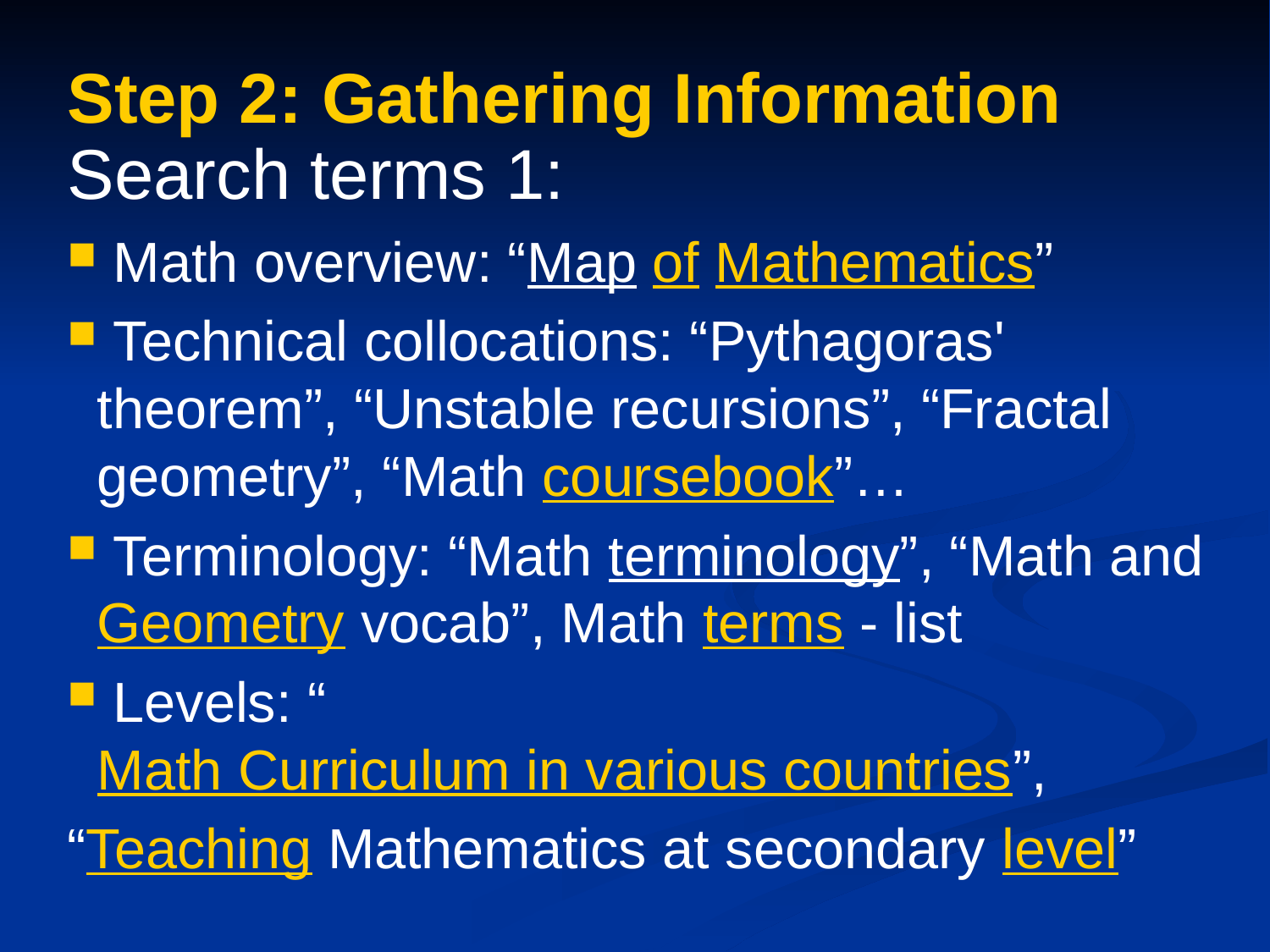

Step 2: Gathering Information
Search terms 1:
 Math overview: “Map of Mathematics”
 Technical collocations: “Pythagoras' theorem”, “Unstable recursions”, “Fractal geometry”, “Math coursebook”…
 Terminology: “Math terminology”, “Math and Geometry vocab”, Math terms - list
 Levels: “Math Curriculum in various countries”,
“Teaching Mathematics at secondary level”